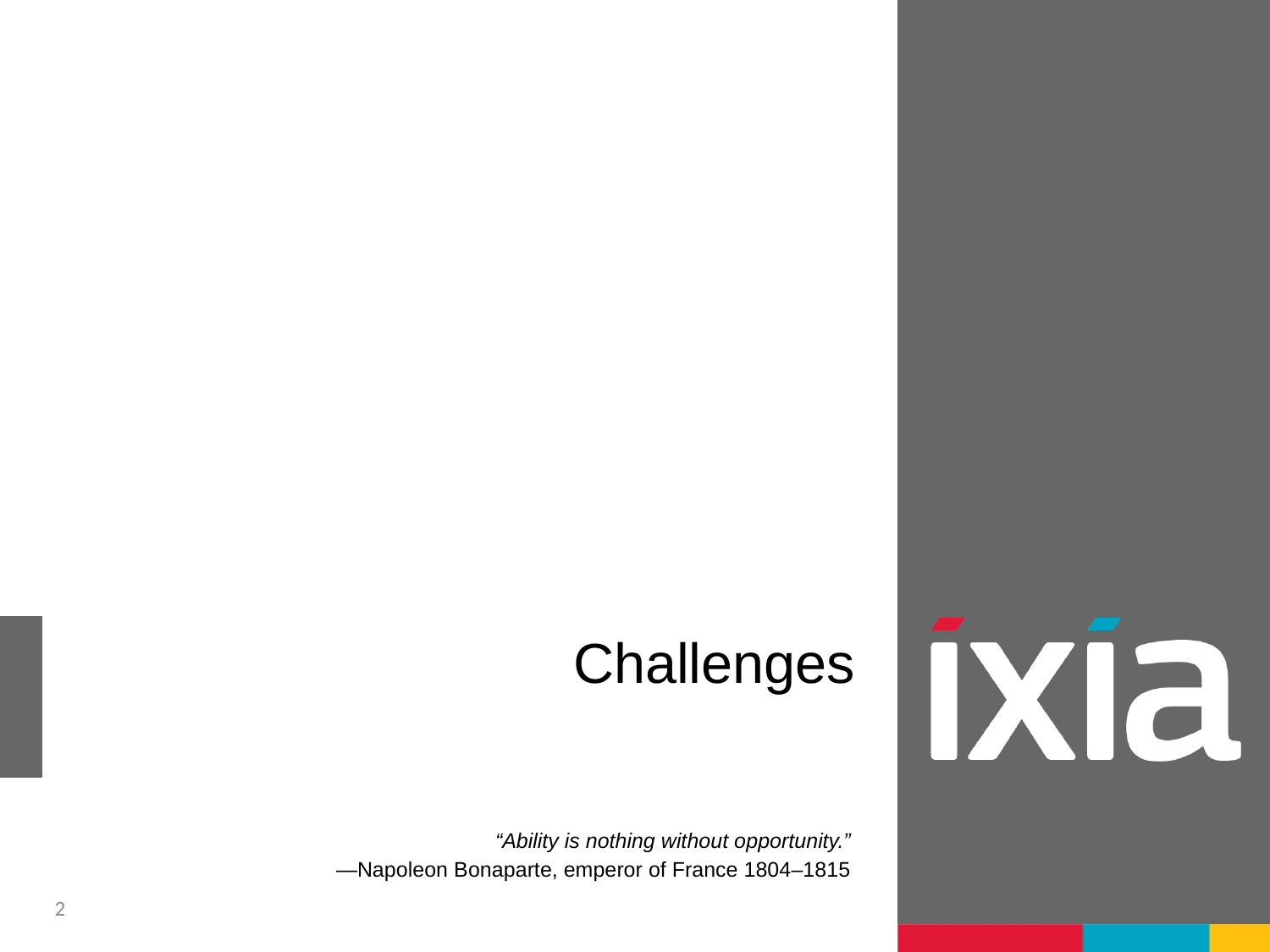

# Challenges
“Ability is nothing without opportunity.”
—Napoleon Bonaparte, emperor of France 1804–1815
2